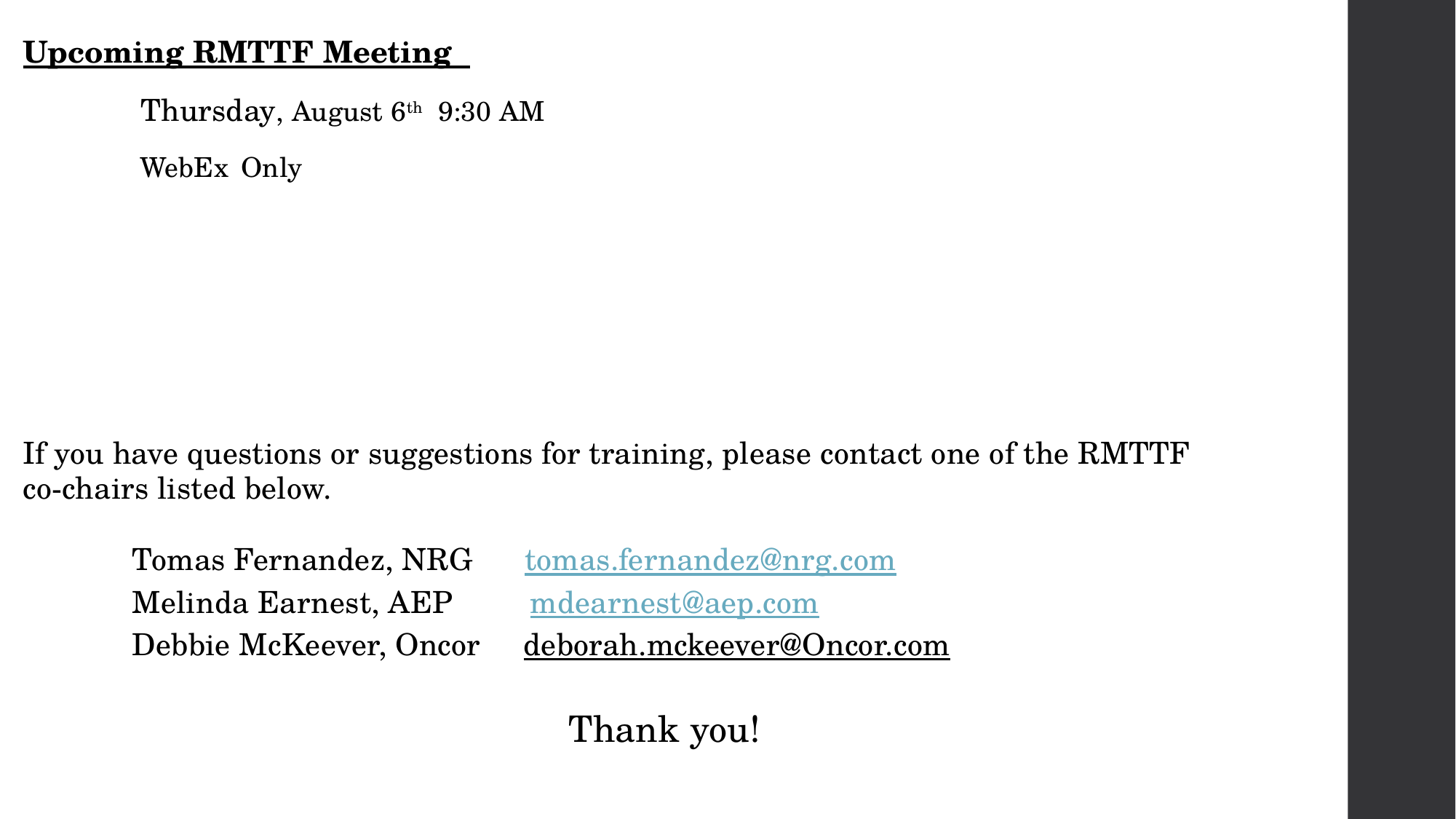

Upcoming RMTTF Meeting
	 Thursday, August 6th  9:30 AM
	 WebEx 	Only

If you have questions or suggestions for training, please contact one of the RMTTF           co-chairs listed below.
	Tomas Fernandez, NRG      tomas.fernandez@nrg.com
         	Melinda Earnest, AEP         mdearnest@aep.com
          	Debbie McKeever, Oncor     deborah.mckeever@Oncor.com
					Thank you!